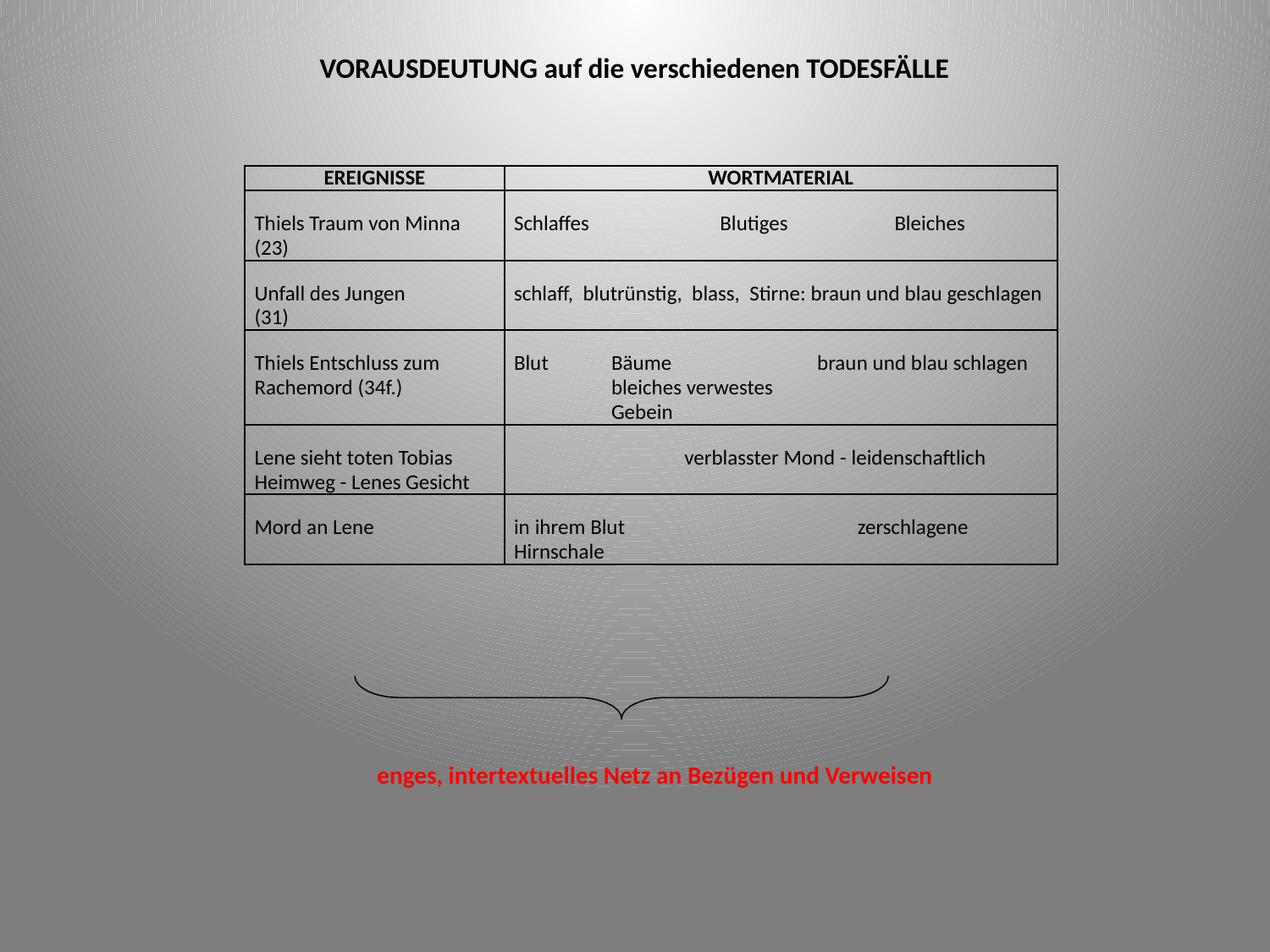

VORAUSDEUTUNG auf die verschiedenen TODESFÄLLE

| EREIGNISSE | WORTMATERIAL |
| --- | --- |
| Thiels Traum von Minna (23) | Schlaffes Blutiges Bleiches |
| Unfall des Jungen (31) | schlaff, blutrünstig, blass, Stirne: braun und blau geschlagen |
| Thiels Entschluss zum Rachemord (34f.) | Blut Bäume braun und blau schlagen bleiches verwestes Gebein |
| Lene sieht toten Tobias Heimweg - Lenes Gesicht | verblasster Mond - leidenschaftlich |
| Mord an Lene | in ihrem Blut zerschlagene Hirnschale |

enges, intertextuelles Netz an Bezügen und Verweisen